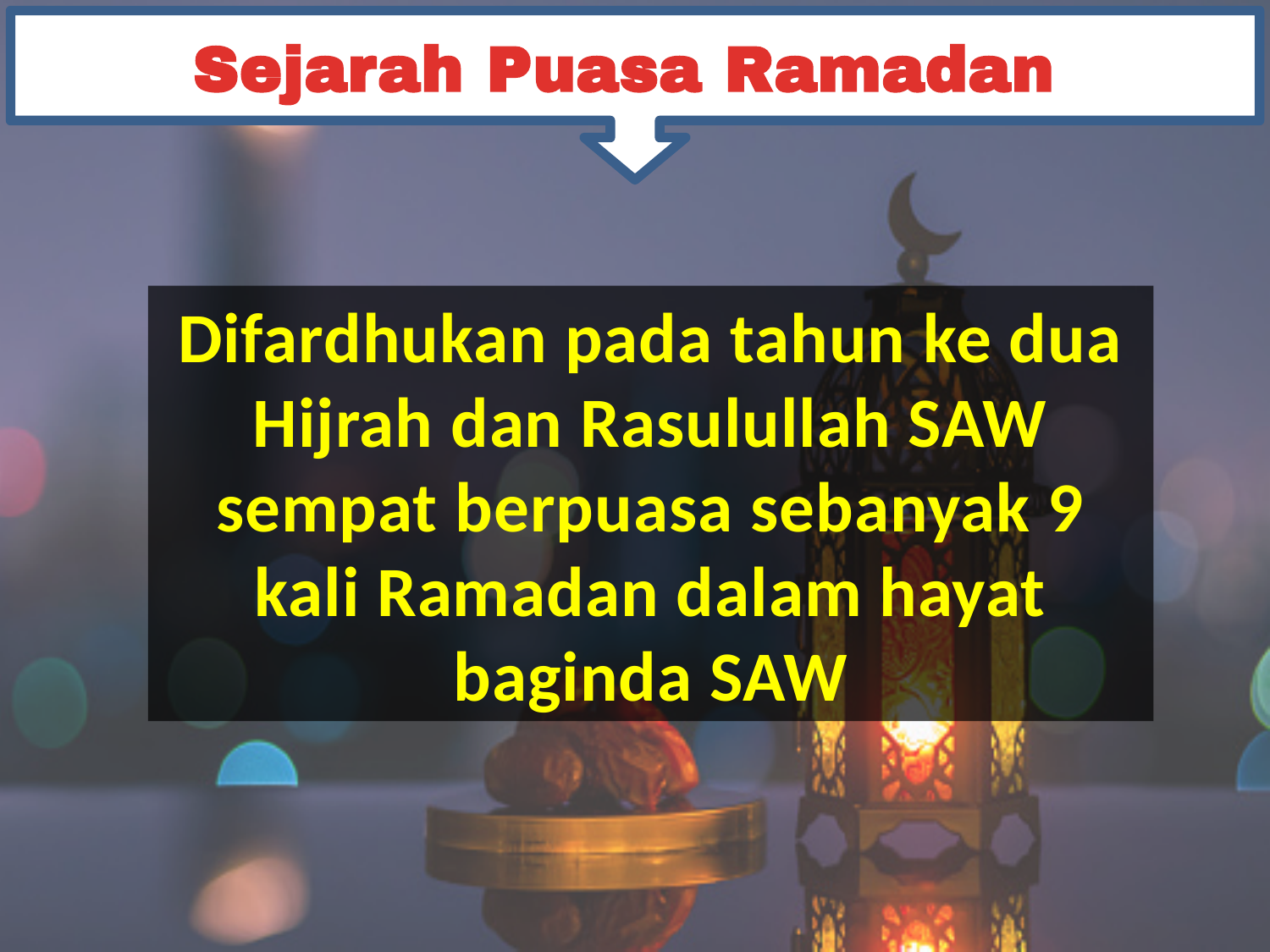

Sejarah Puasa Ramadan
Difardhukan pada tahun ke dua Hijrah dan Rasulullah SAW sempat berpuasa sebanyak 9 kali Ramadan dalam hayat baginda SAW